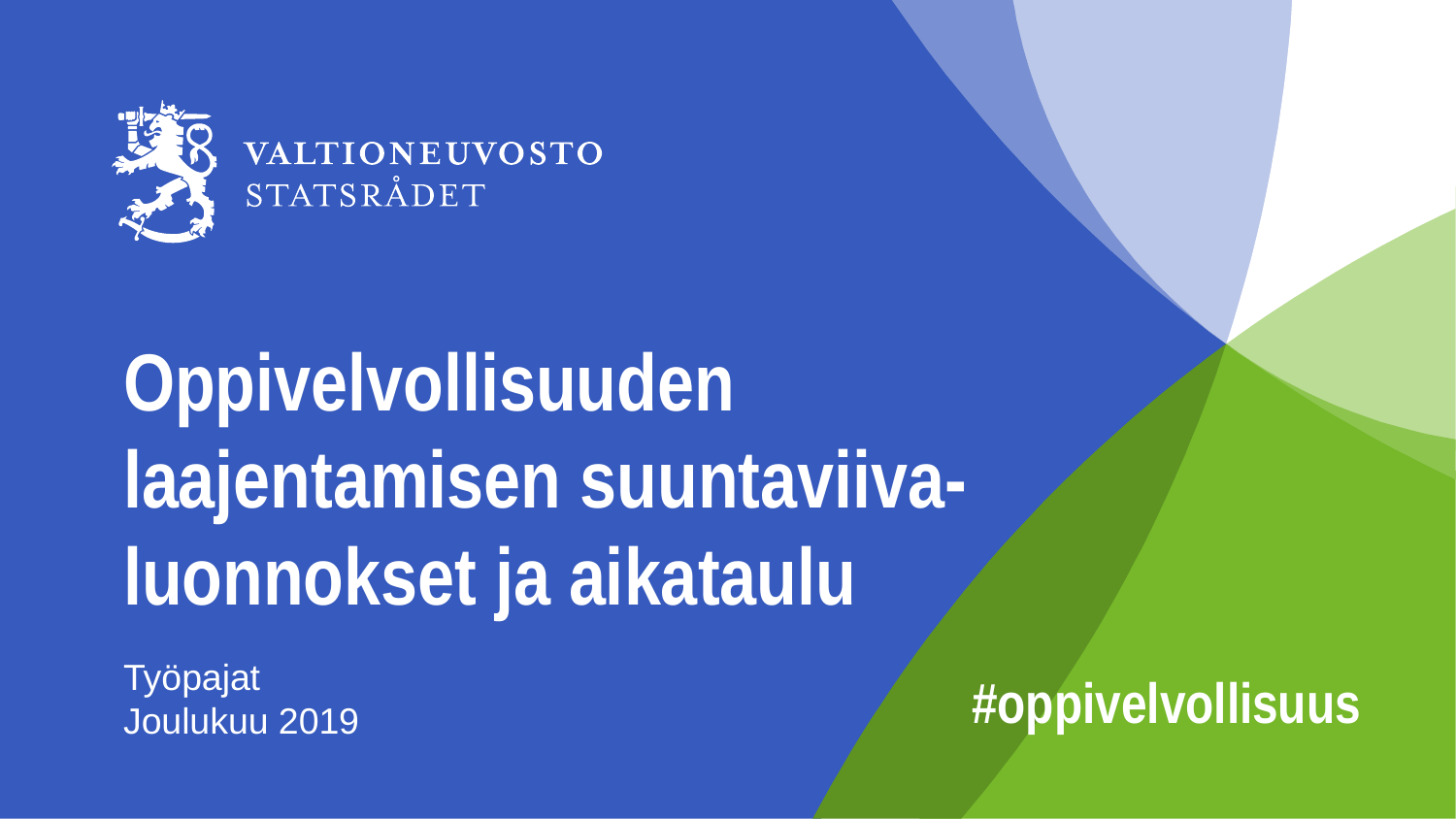

# Oppivelvollisuuden laajentamisen suuntaviiva- luonnokset ja aikataulu
Työpajat
Joulukuu 2019
#oppivelvollisuus